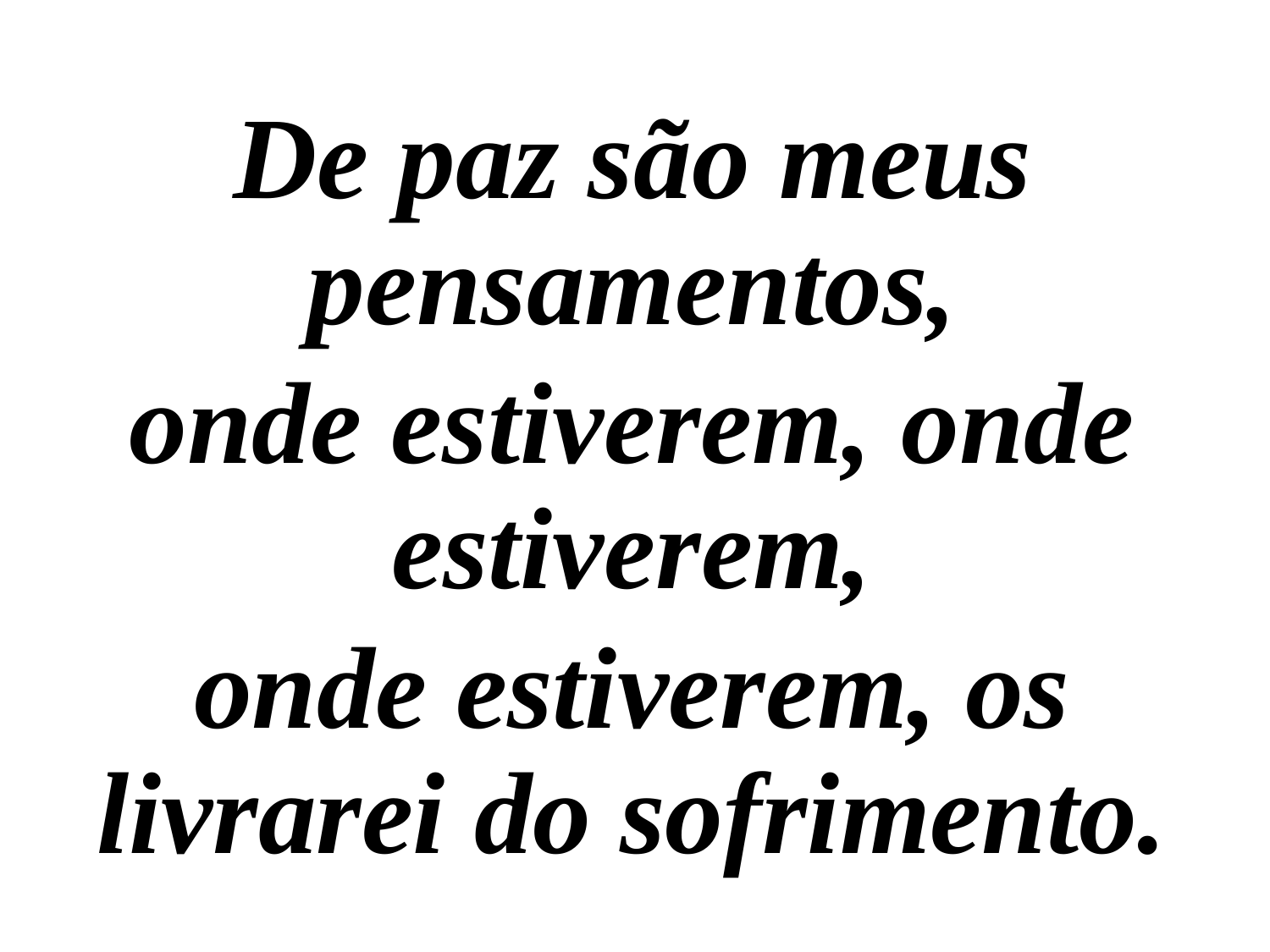

De paz são meus pensamentos,
onde estiverem, onde estiverem,
onde estiverem, os livrarei do sofrimento.